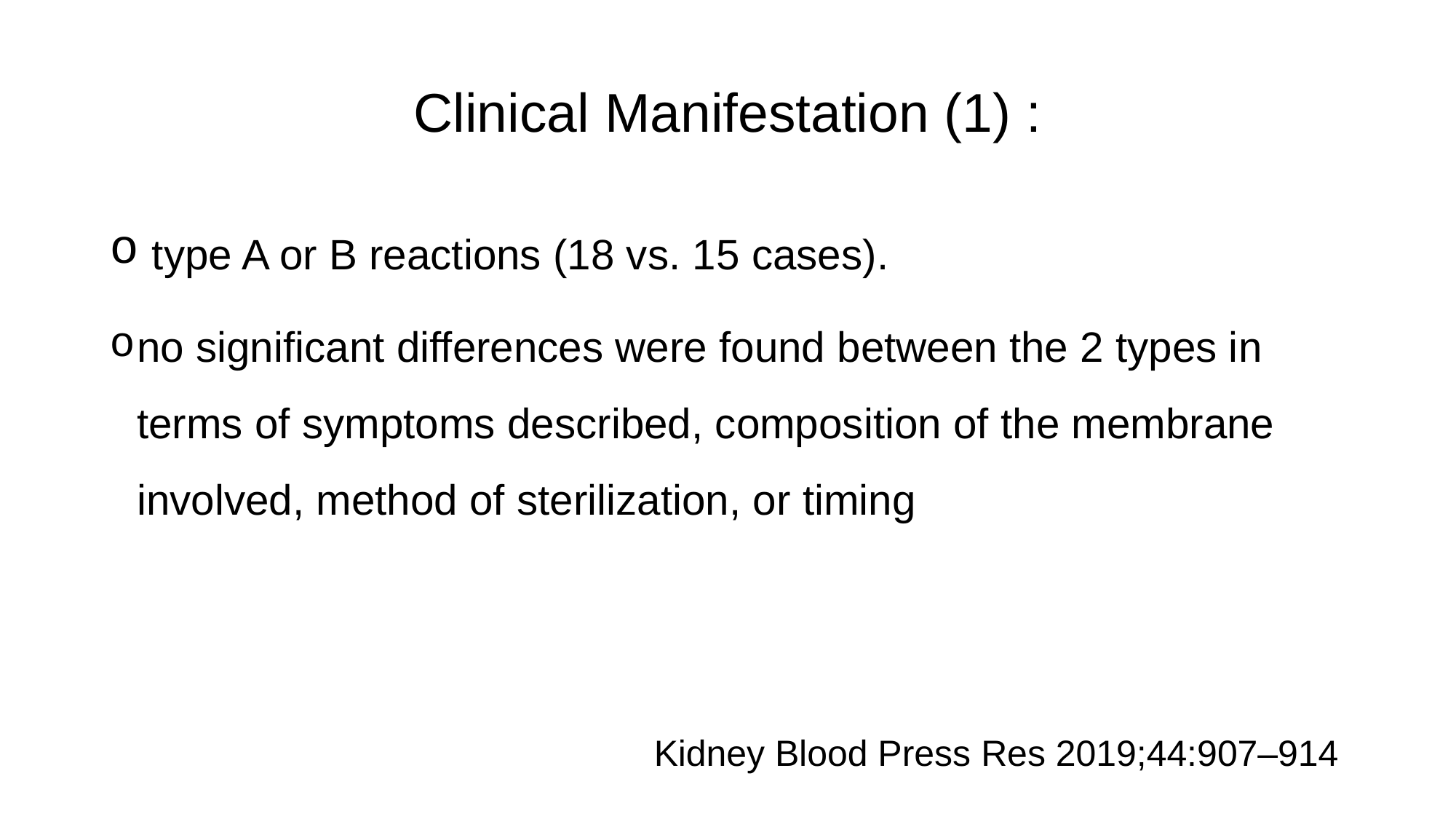

Clinical Manifestation (1) :
 type A or B reactions (18 vs. 15 cases).
no significant differences were found between the 2 types in
terms of symptoms described, composition of the membrane involved, method of sterilization, or timing
Kidney Blood Press Res 2019;44:907–914